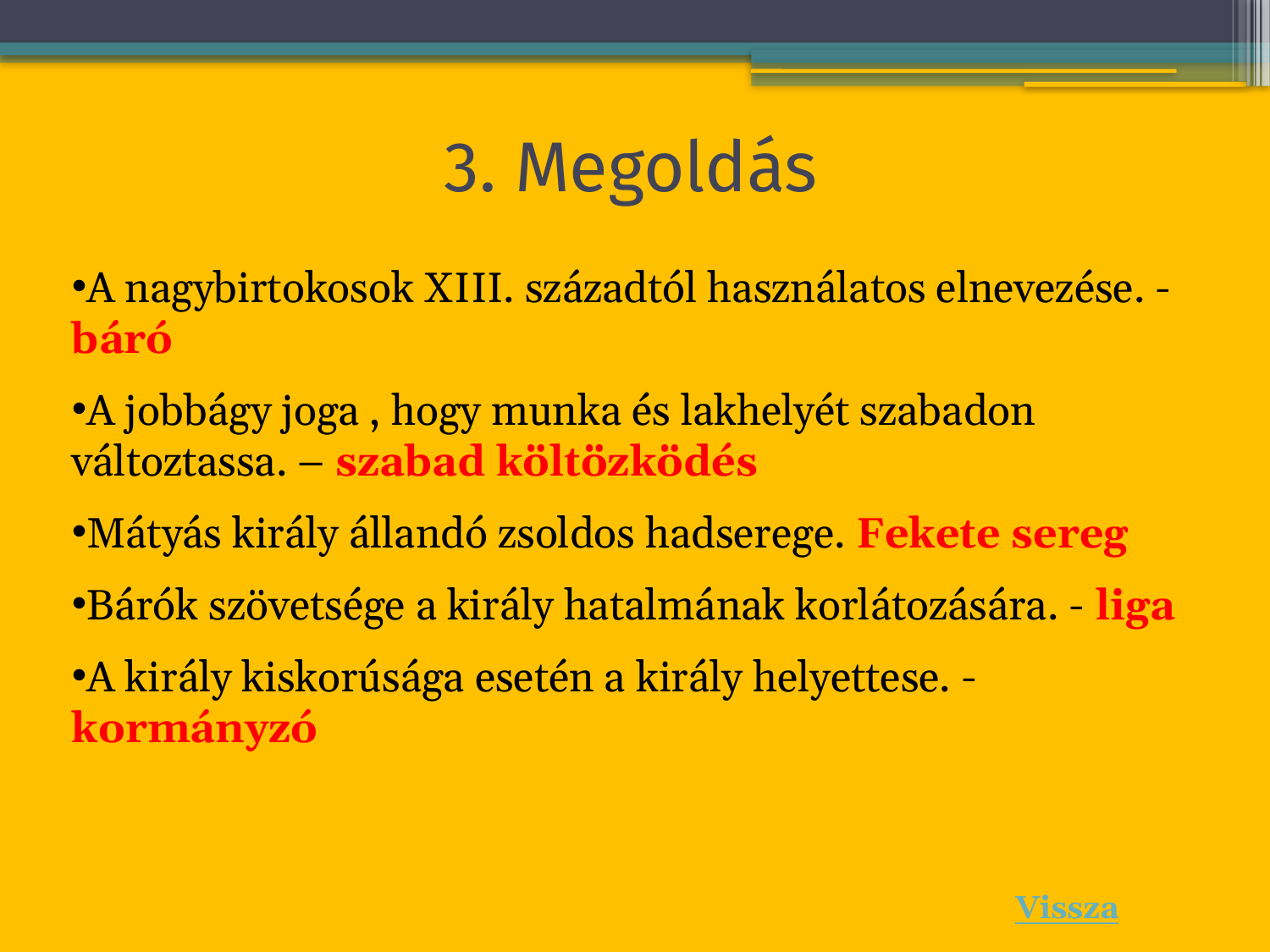

# 3. Megoldás
A nagybirtokosok XIII. századtól használatos elnevezése. - báró
A jobbágy joga , hogy munka és lakhelyét szabadon változtassa. – szabad költözködés
Mátyás király állandó zsoldos hadserege. Fekete sereg
Bárók szövetsége a király hatalmának korlátozására. - liga
A király kiskorúsága esetén a király helyettese. - kormányzó
Vissza